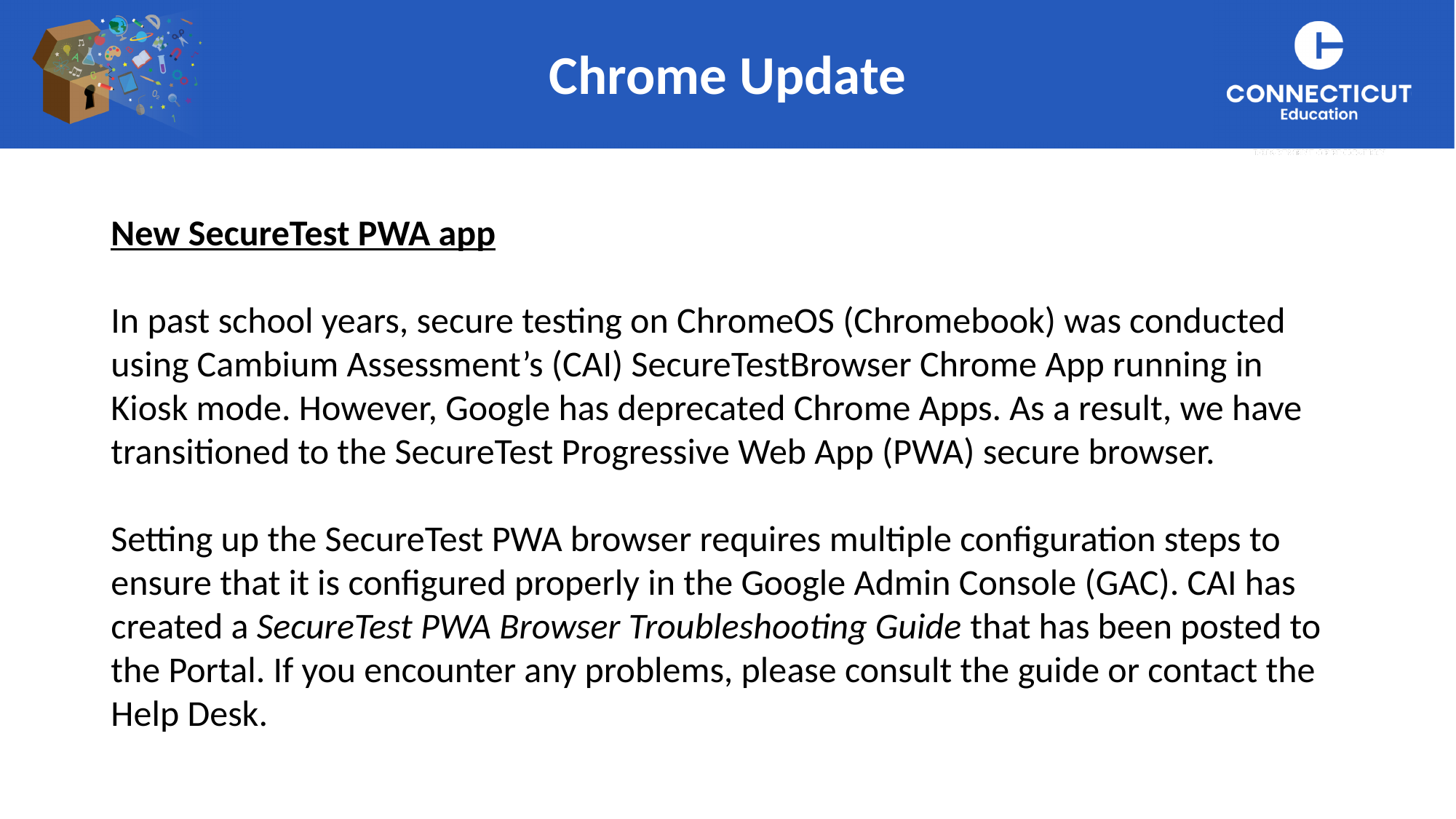

Chrome Update
New SecureTest PWA app

In past school years, secure testing on ChromeOS (Chromebook) was conducted using Cambium Assessment’s (CAI) SecureTestBrowser Chrome App running in Kiosk mode. However, Google has deprecated Chrome Apps. As a result, we have transitioned to the SecureTest Progressive Web App (PWA) secure browser.

Setting up the SecureTest PWA browser requires multiple configuration steps to ensure that it is configured properly in the Google Admin Console (GAC). CAI has created a SecureTest PWA Browser Troubleshooting Guide that has been posted to the Portal. If you encounter any problems, please consult the guide or contact the Help Desk.